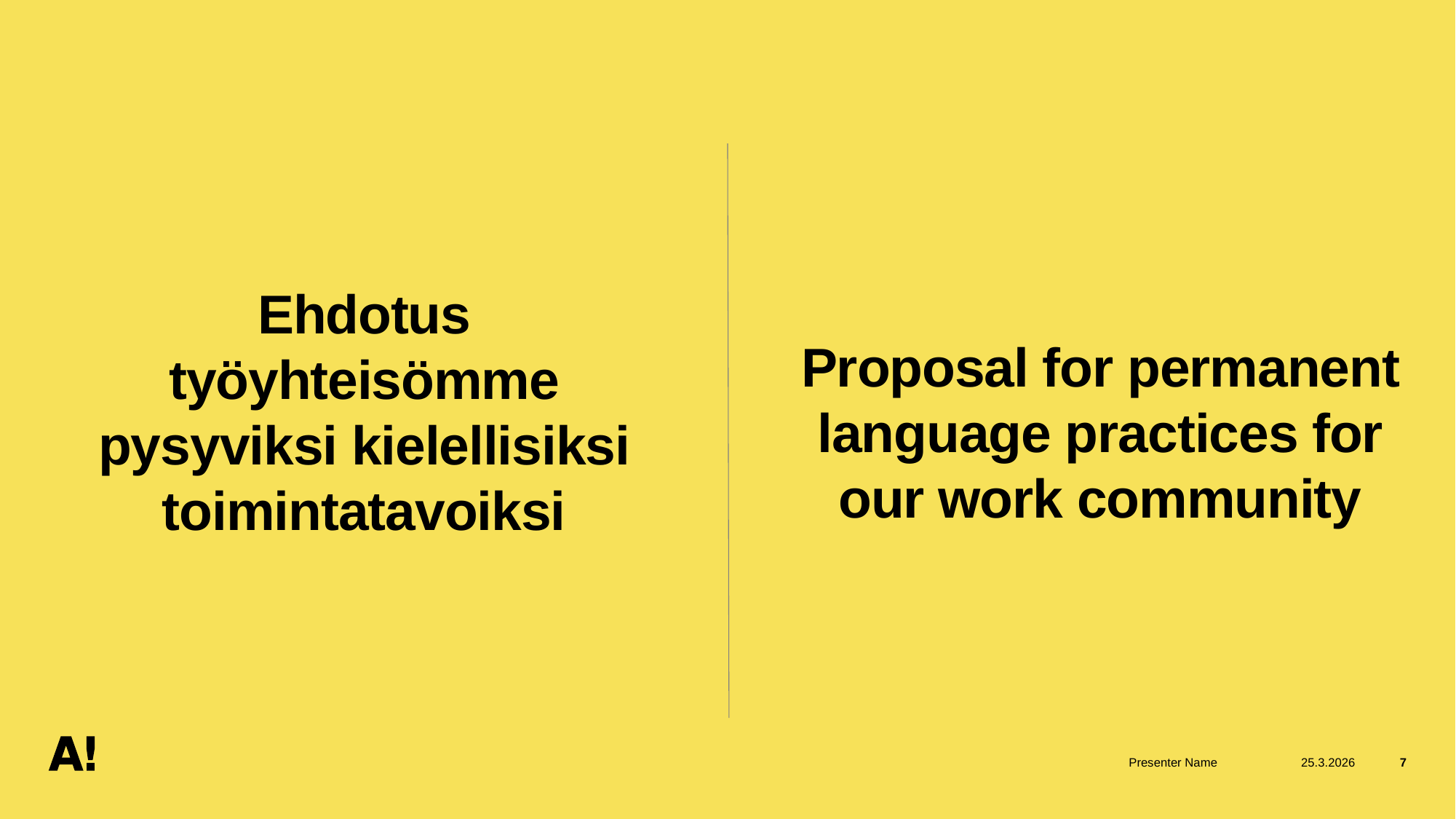

# Ehdotus työyhteisömme pysyviksi kielellisiksi toimintatavoiksi
Proposal for permanent language practices for our work community
Presenter Name
25.3.2026
7